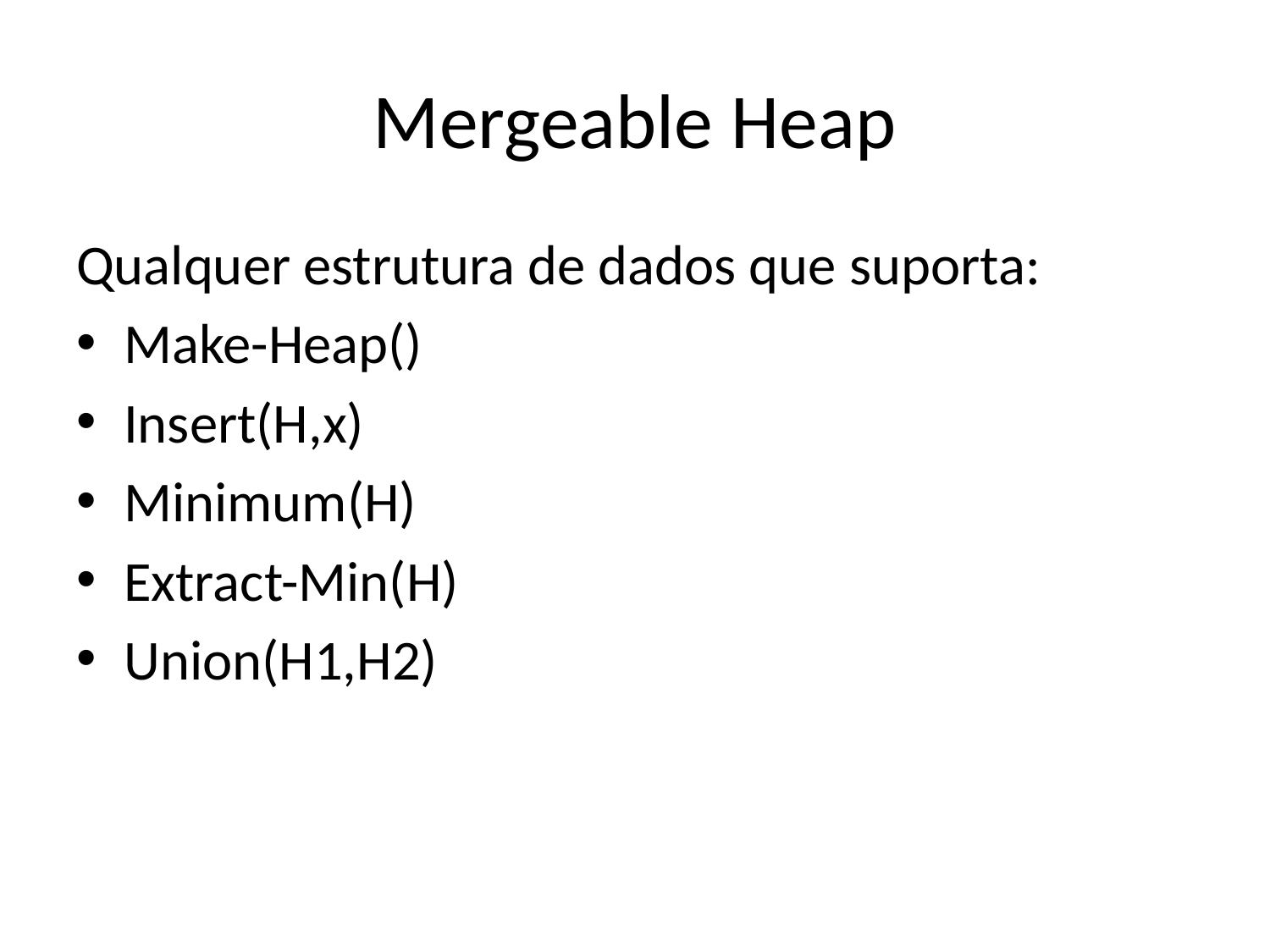

# Mergeable Heap
Qualquer estrutura de dados que suporta:
Make-Heap()
Insert(H,x)
Minimum(H)
Extract-Min(H)
Union(H1,H2)